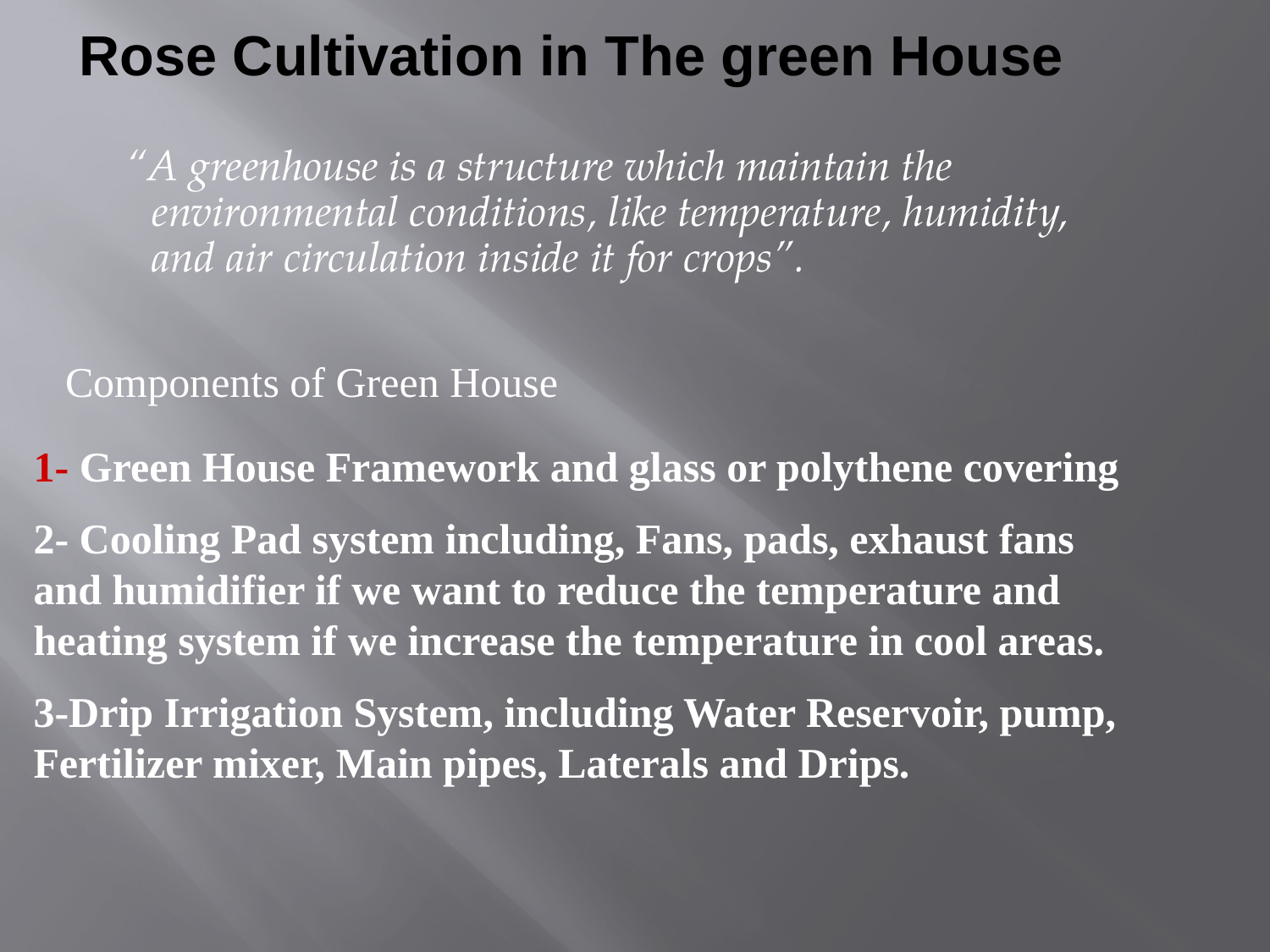

# Rose Cultivation in The green House
   “A greenhouse is a structure which maintain the environmental conditions, like temperature, humidity, and air circulation inside it for crops”.
Components of Green House
1- Green House Framework and glass or polythene covering
2- Cooling Pad system including, Fans, pads, exhaust fans and humidifier if we want to reduce the temperature and heating system if we increase the temperature in cool areas.
3-Drip Irrigation System, including Water Reservoir, pump, Fertilizer mixer, Main pipes, Laterals and Drips.